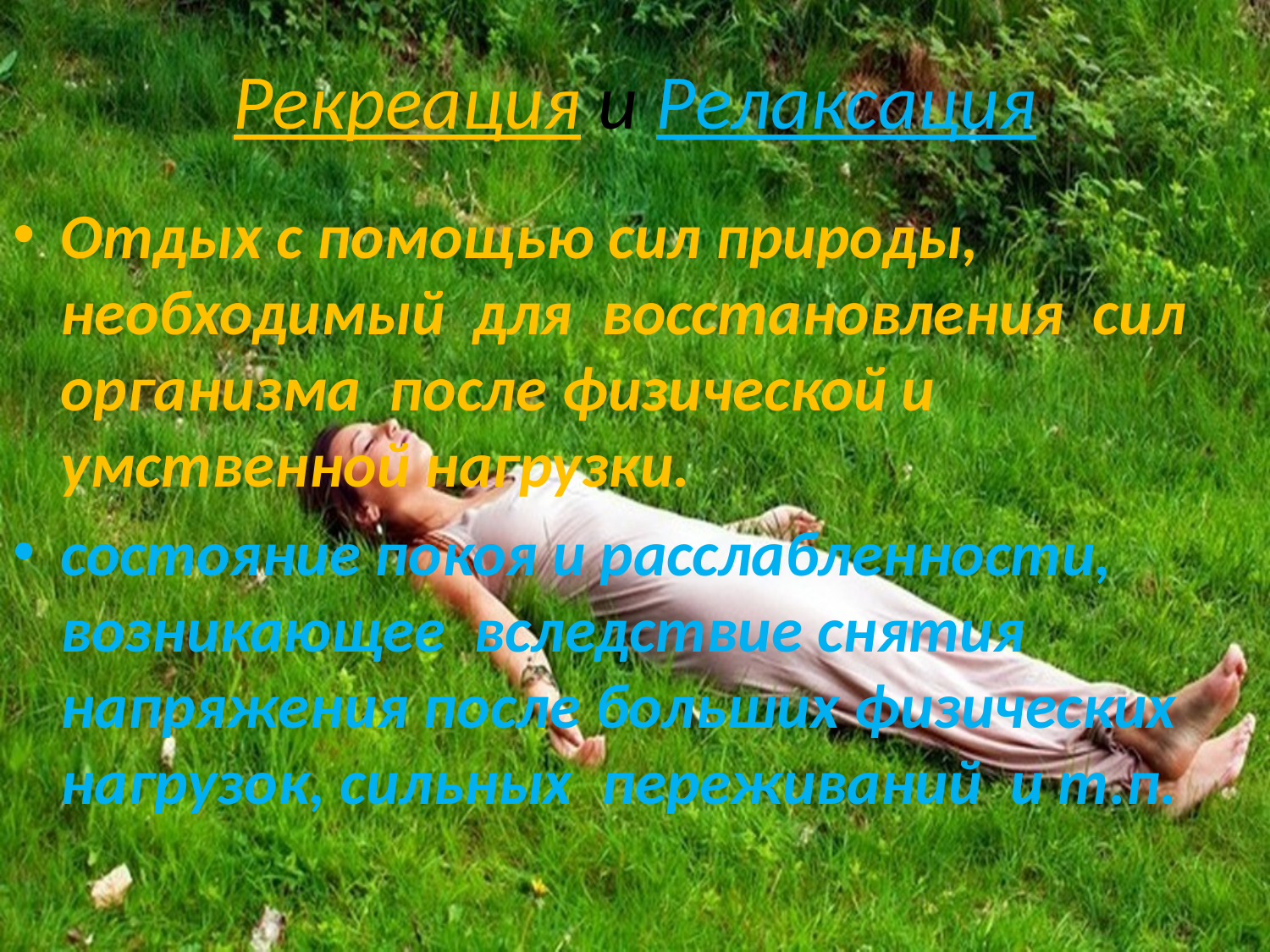

# Рекреация и Релаксация
Отдых с помощью сил природы,  необходимый  для  восстановления  сил  организма  после физической и умственной нагрузки.
состояние покоя и расслабленности, возникающее  вследствие снятия напряжения после больших физических нагрузок, сильных  переживаний  и т.п.